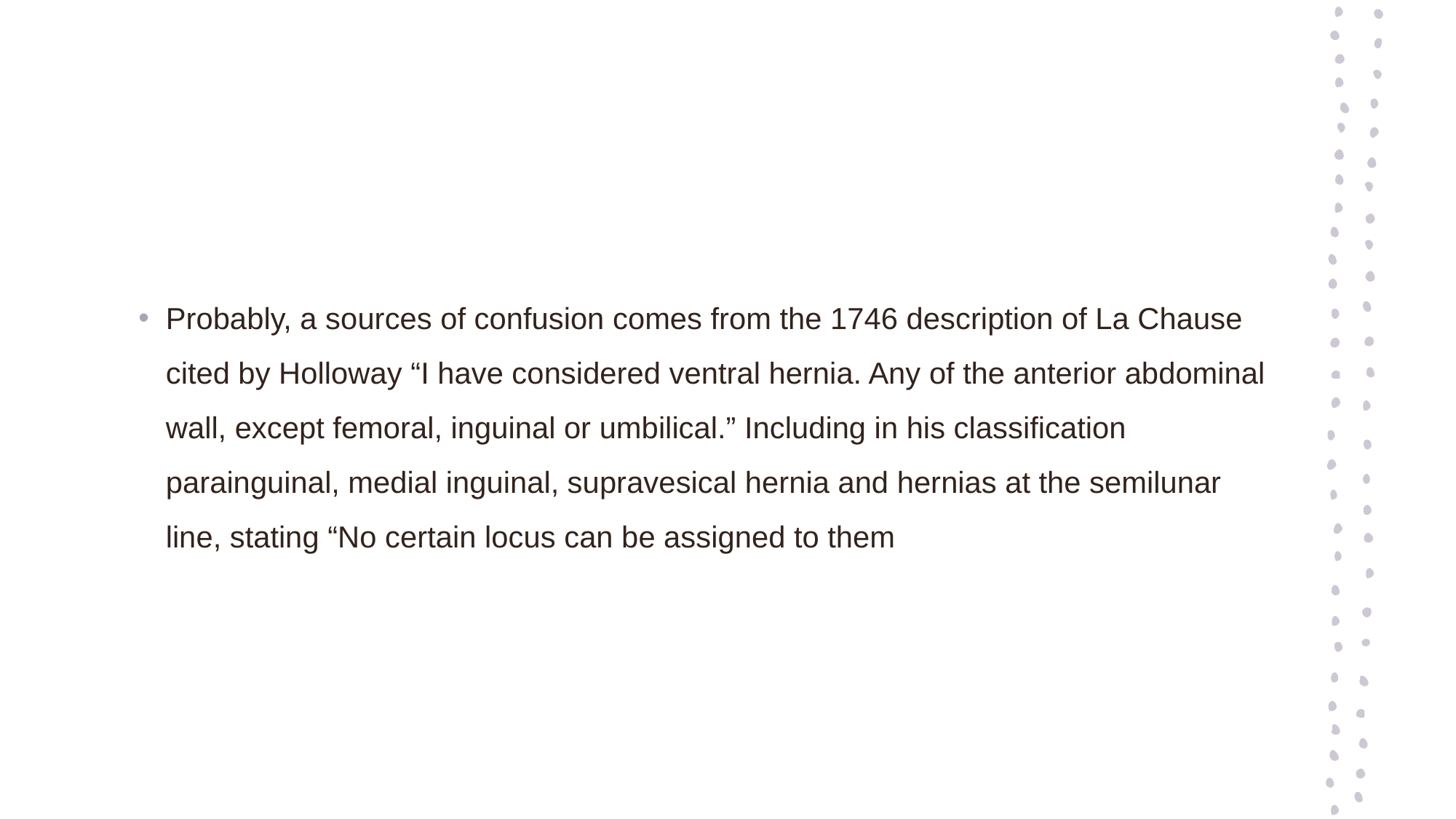

#

Probably, a sources of confusion comes from the 1746 description of La Chause cited by Holloway “I have considered ventral hernia. Any of the anterior abdominal wall, except femoral, inguinal or umbilical.” Including in his classification parainguinal, medial inguinal, supravesical hernia and hernias at the semilunar line, stating “No certain locus can be assigned to them